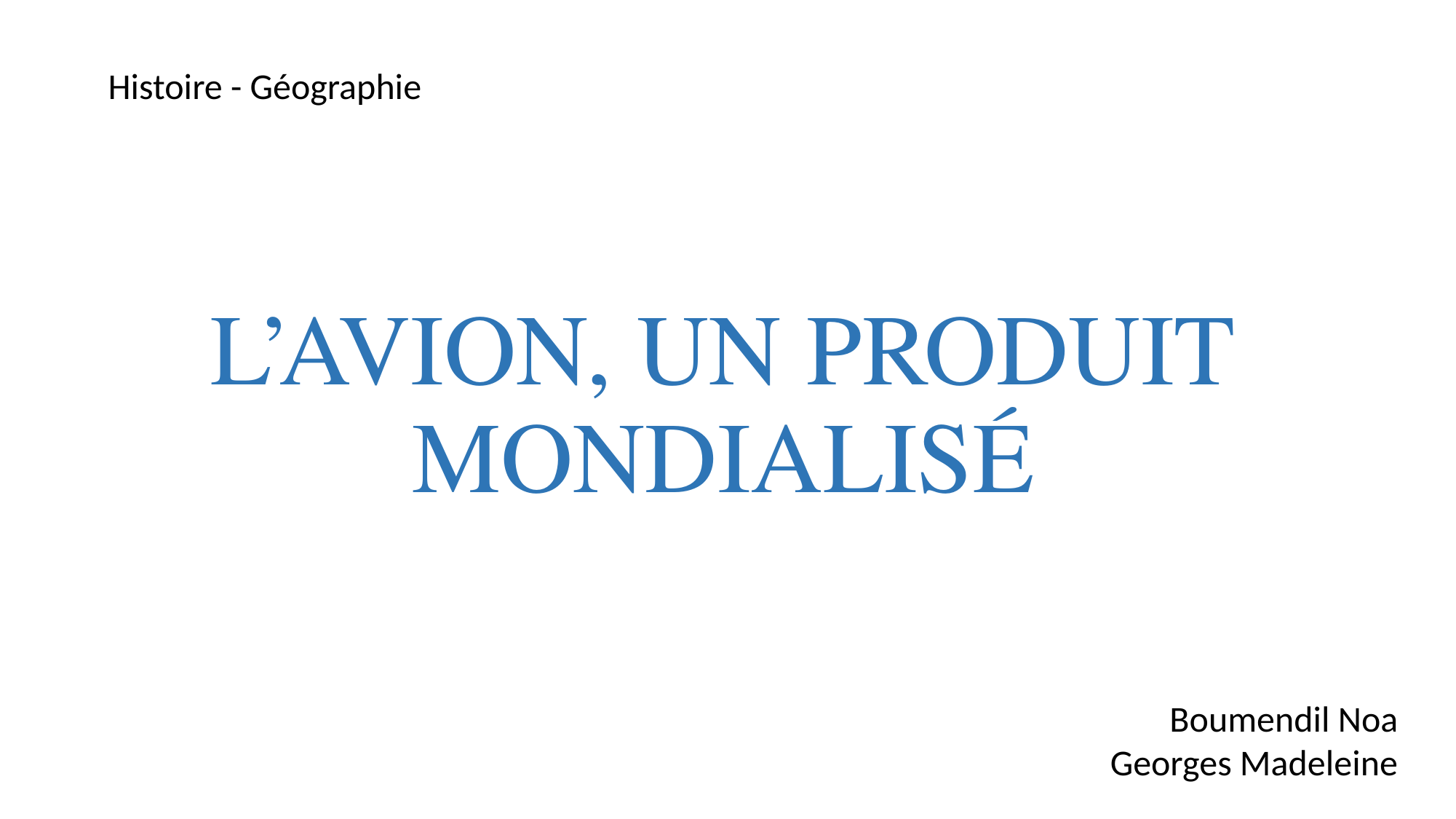

Histoire - Géographie
# L’AVION, UN PRODUIT MONDIALISÉ
Boumendil Noa
Georges Madeleine